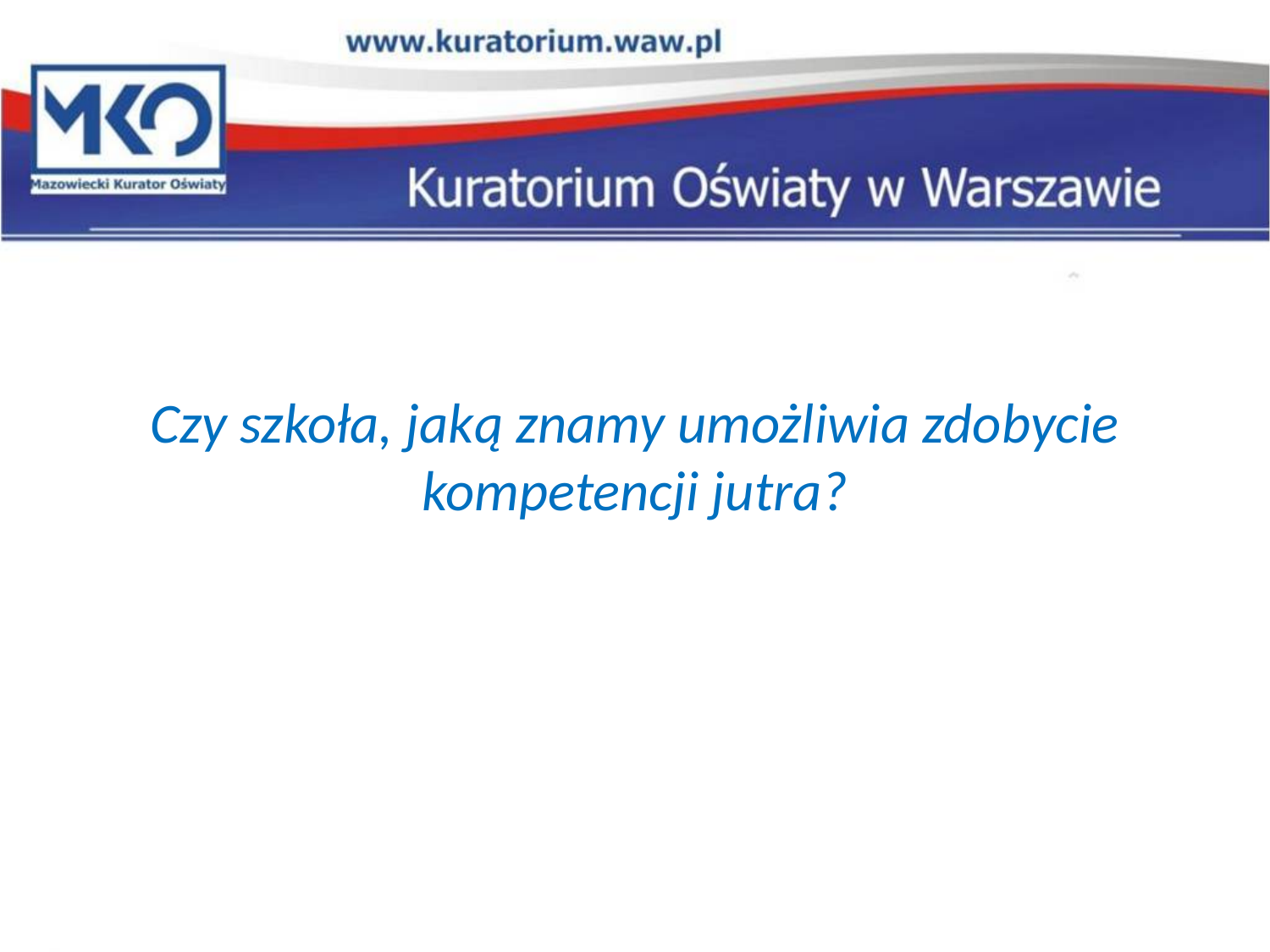

#

Czy szkoła, jaką znamy umożliwia zdobycie kompetencji jutra?